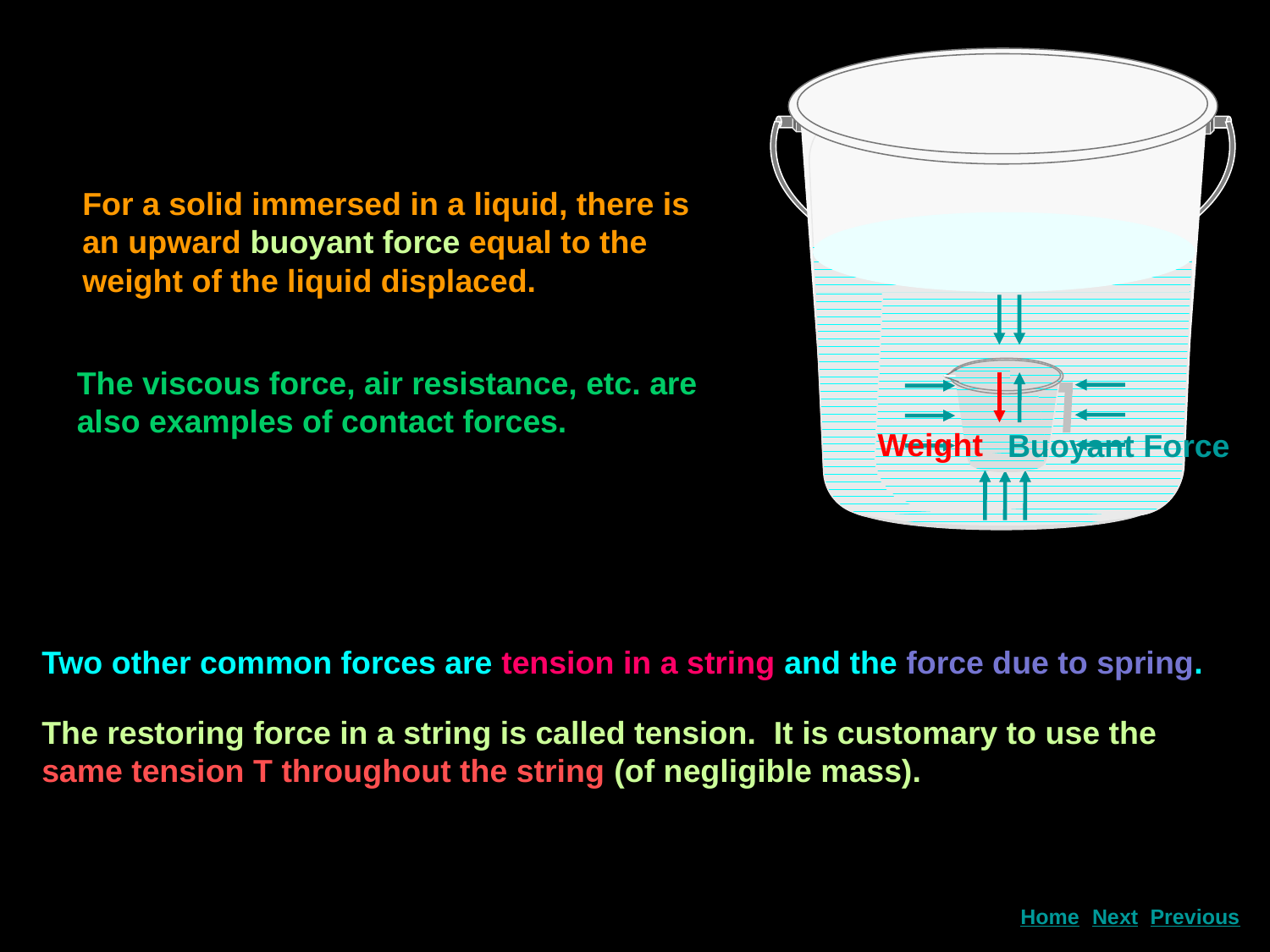

For a solid immersed in a liquid, there is an upward buoyant force equal to the weight of the liquid displaced.

The viscous force, air resistance, etc. are also examples of contact forces.

Weight
Buoyant Force

Two other common forces are tension in a string and the force due to spring.
The restoring force in a string is called tension.  It is customary to use the same tension T throughout the string (of negligible mass).
Next
Home
Previous